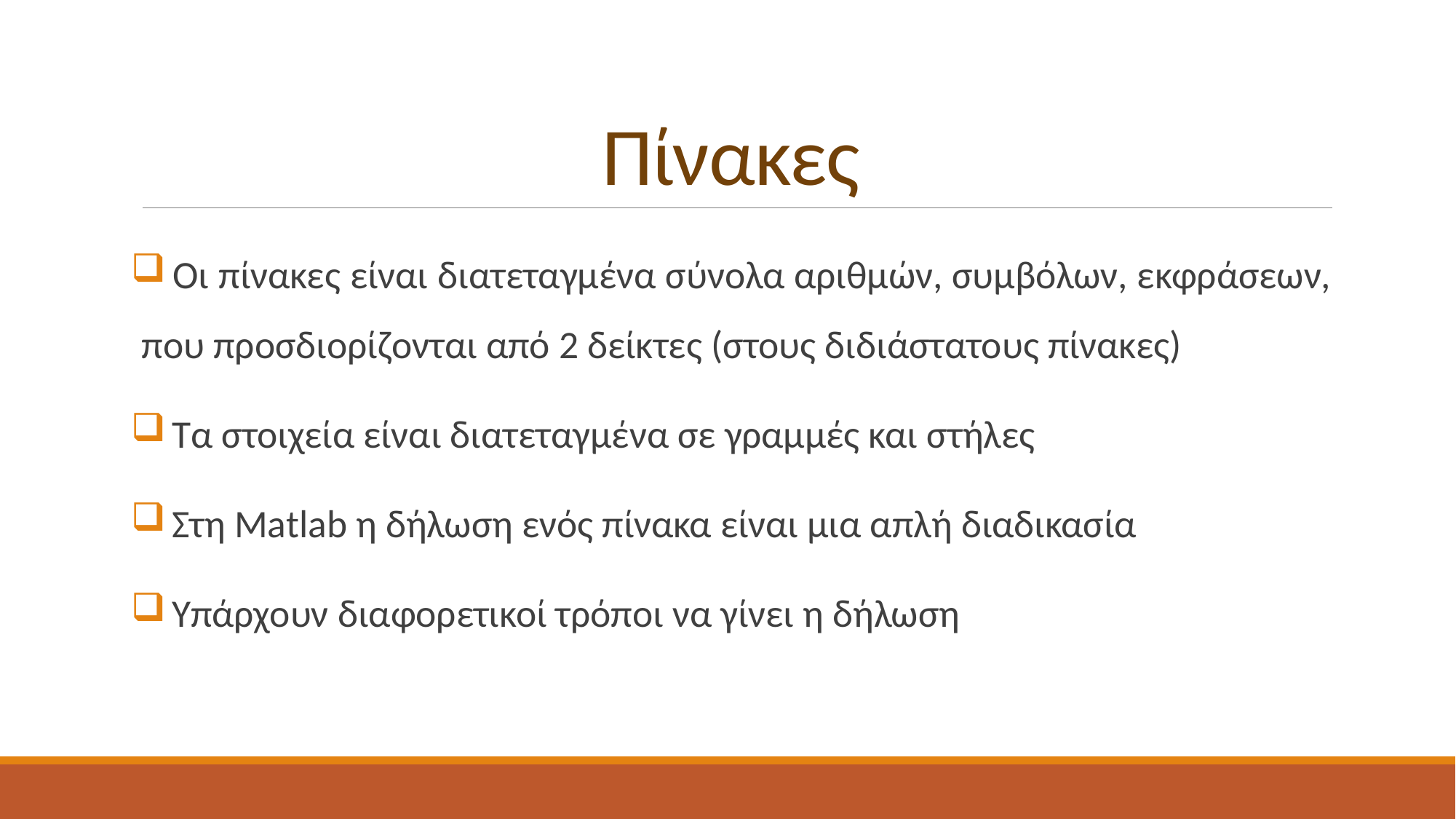

# Πίνακες
 Οι πίνακες είναι διατεταγμένα σύνολα αριθμών, συμβόλων, εκφράσεων, που προσδιορίζονται από 2 δείκτες (στους διδιάστατους πίνακες)
 Τα στοιχεία είναι διατεταγμένα σε γραμμές και στήλες
 Στη Matlab η δήλωση ενός πίνακα είναι μια απλή διαδικασία
 Υπάρχουν διαφορετικοί τρόποι να γίνει η δήλωση